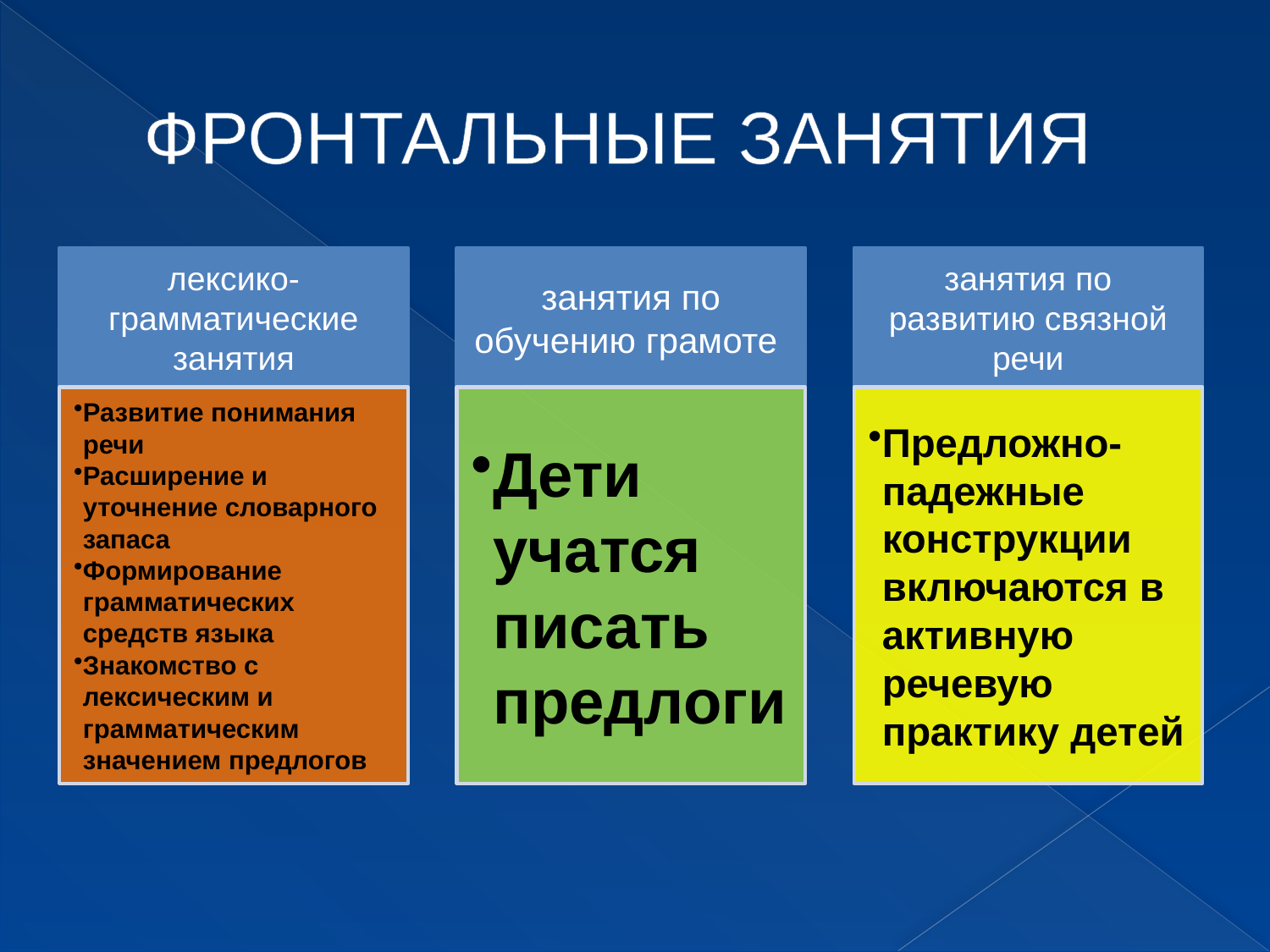

# ФРОНТАЛЬНЫЕ ЗАНЯТИЯ
лексико-грамматические занятия
Развитие понимания речи
Знакомство с лексическим и грамматическим значением предлогов
занятия по обучению грамоте
Дети учатся писать предлоги
занятия по развитию связной речи
Предложно-падежные конструкции включаются в активную речевую практику детей
Расширение и уточнение словарного запаса
Формирование грамматических средств языка